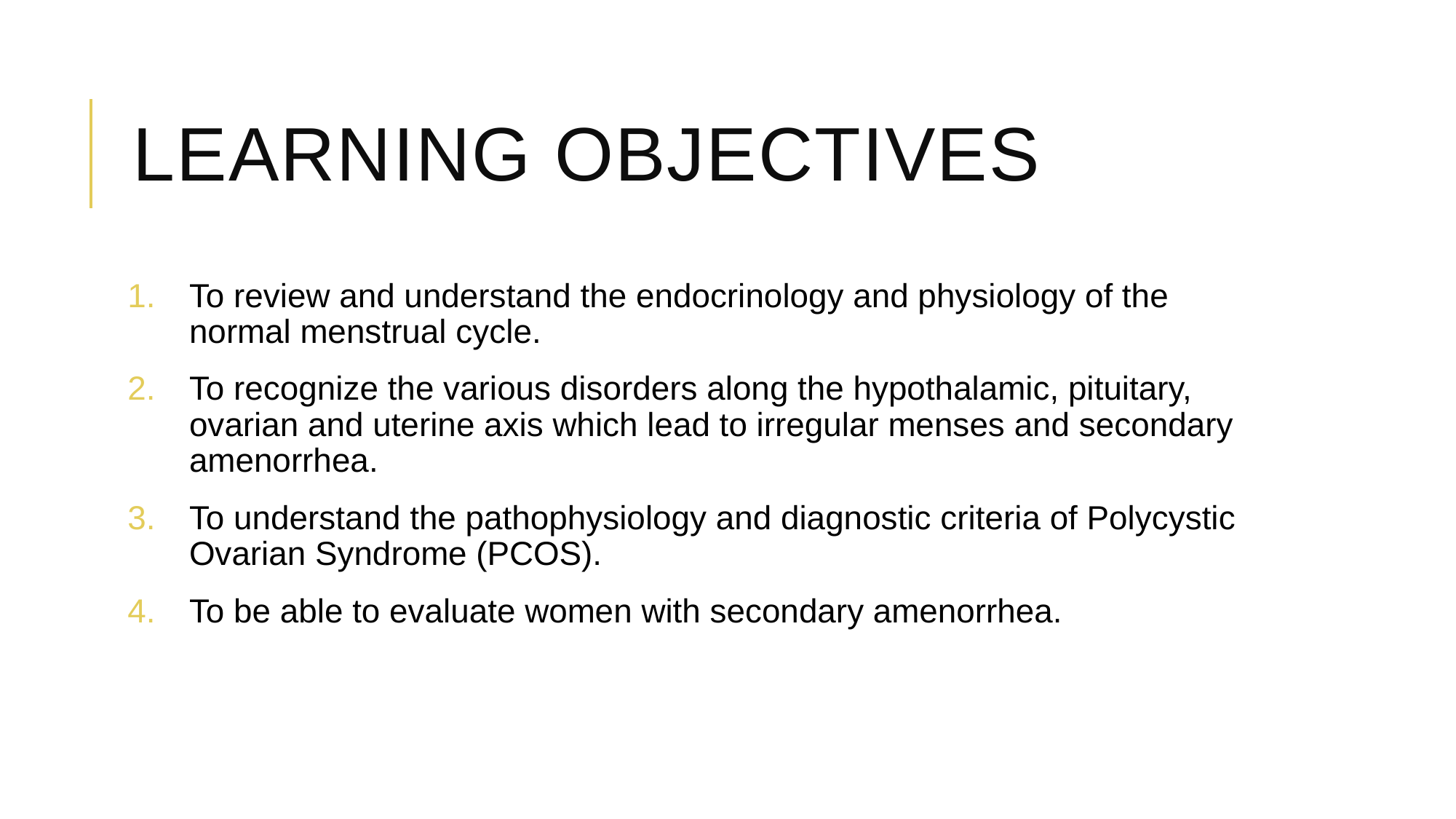

# Learning Objectives
To review and understand the endocrinology and physiology of the normal menstrual cycle.
To recognize the various disorders along the hypothalamic, pituitary, ovarian and uterine axis which lead to irregular menses and secondary amenorrhea.
To understand the pathophysiology and diagnostic criteria of Polycystic Ovarian Syndrome (PCOS).
To be able to evaluate women with secondary amenorrhea.